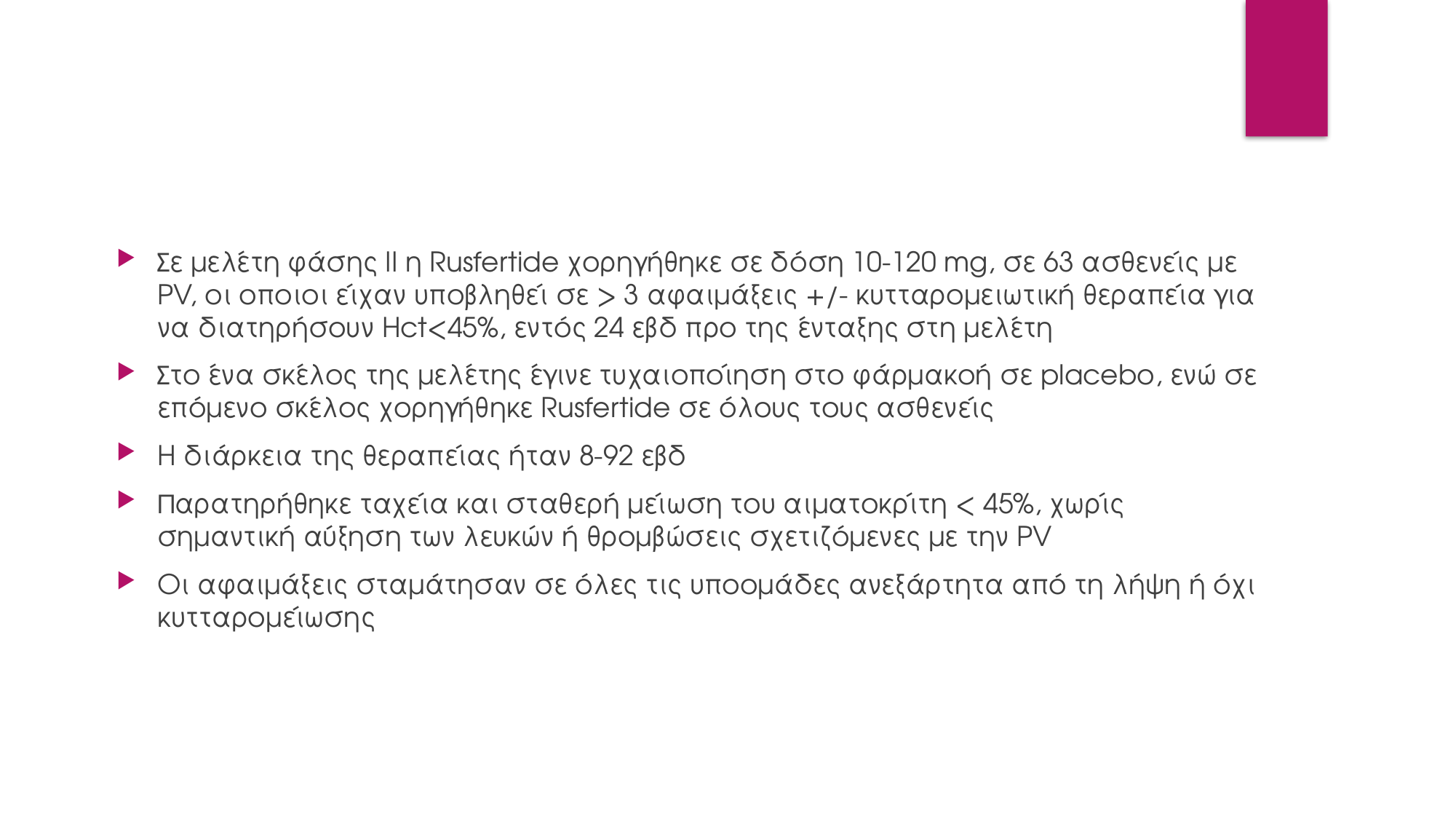

Σε μελέτη φάσης ΙΙ η Rusfertide χορηγήθηκε σε δόση 10-120 mg, σε 63 ασθενείς με PV, οι οποιοι είχαν υποβληθεί σε > 3 αφαιμάξεις +/- κυτταρομειωτική θεραπεία για να διατηρήσουν Hct<45%, εντός 24 εβδ προ της ένταξης στη μελέτη
Στο ένα σκέλος της μελέτης έγινε τυχαιοποίηση στο φάρμακοή σε placebo, ενώ σε επόμενο σκέλος χορηγήθηκε Rusfertide σε όλους τους ασθενείς
Η διάρκεια της θεραπείας ήταν 8-92 εβδ
Παρατηρήθηκε ταχεία και σταθερή μείωση του αιματοκρίτη < 45%, χωρίς σημαντική αύξηση των λευκών ή θρομβώσεις σχετιζόμενες με την PV
Οι αφαιμάξεις σταμάτησαν σε όλες τις υποομάδες ανεξάρτητα από τη λήψη ή όχι κυτταρομείωσης